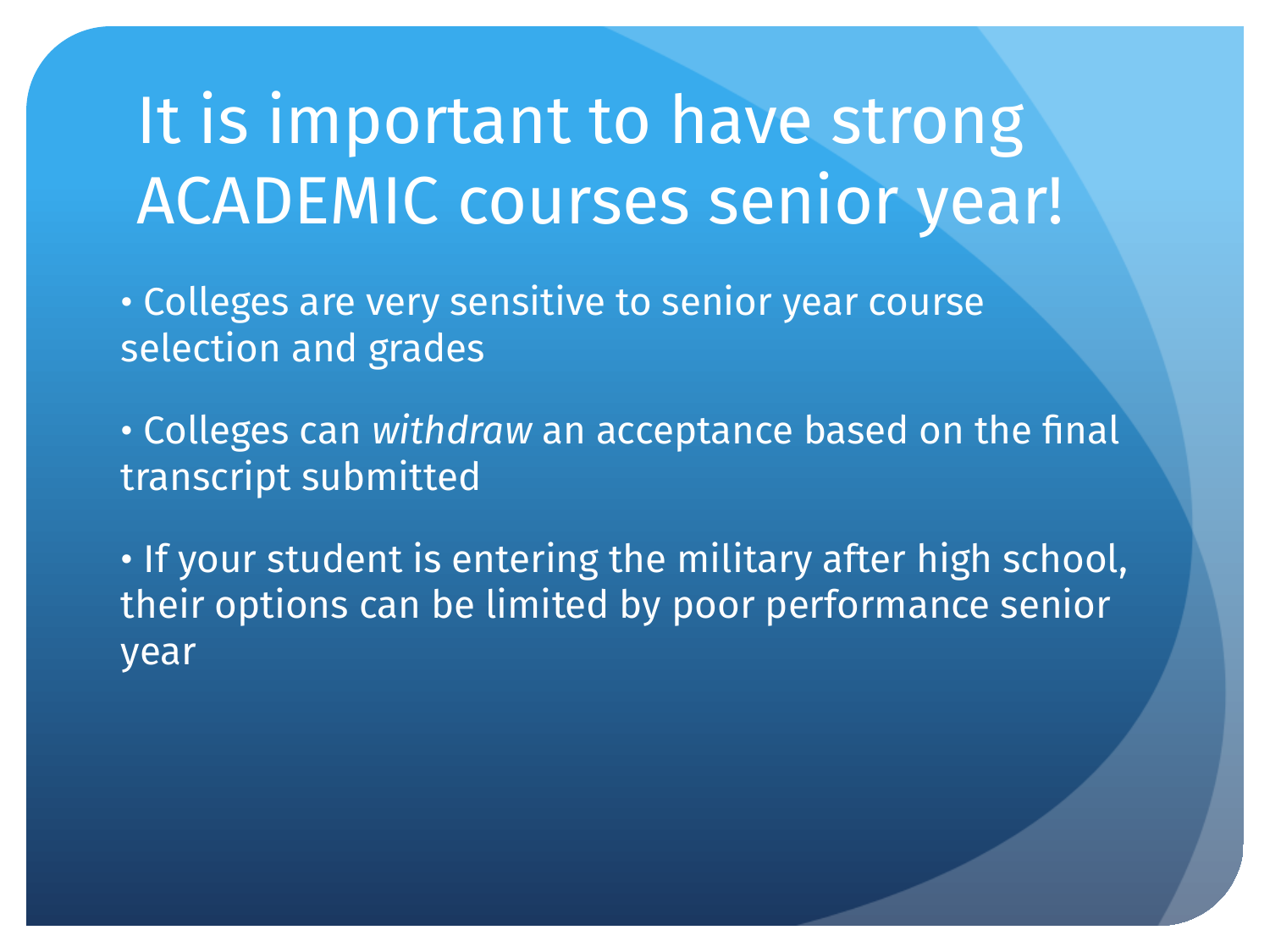

# It is important to have strong ACADEMIC courses senior year!
• Colleges are very sensitive to senior year course selection and grades
• Colleges can withdraw an acceptance based on the final transcript submitted
• If your student is entering the military after high school, their options can be limited by poor performance senior year